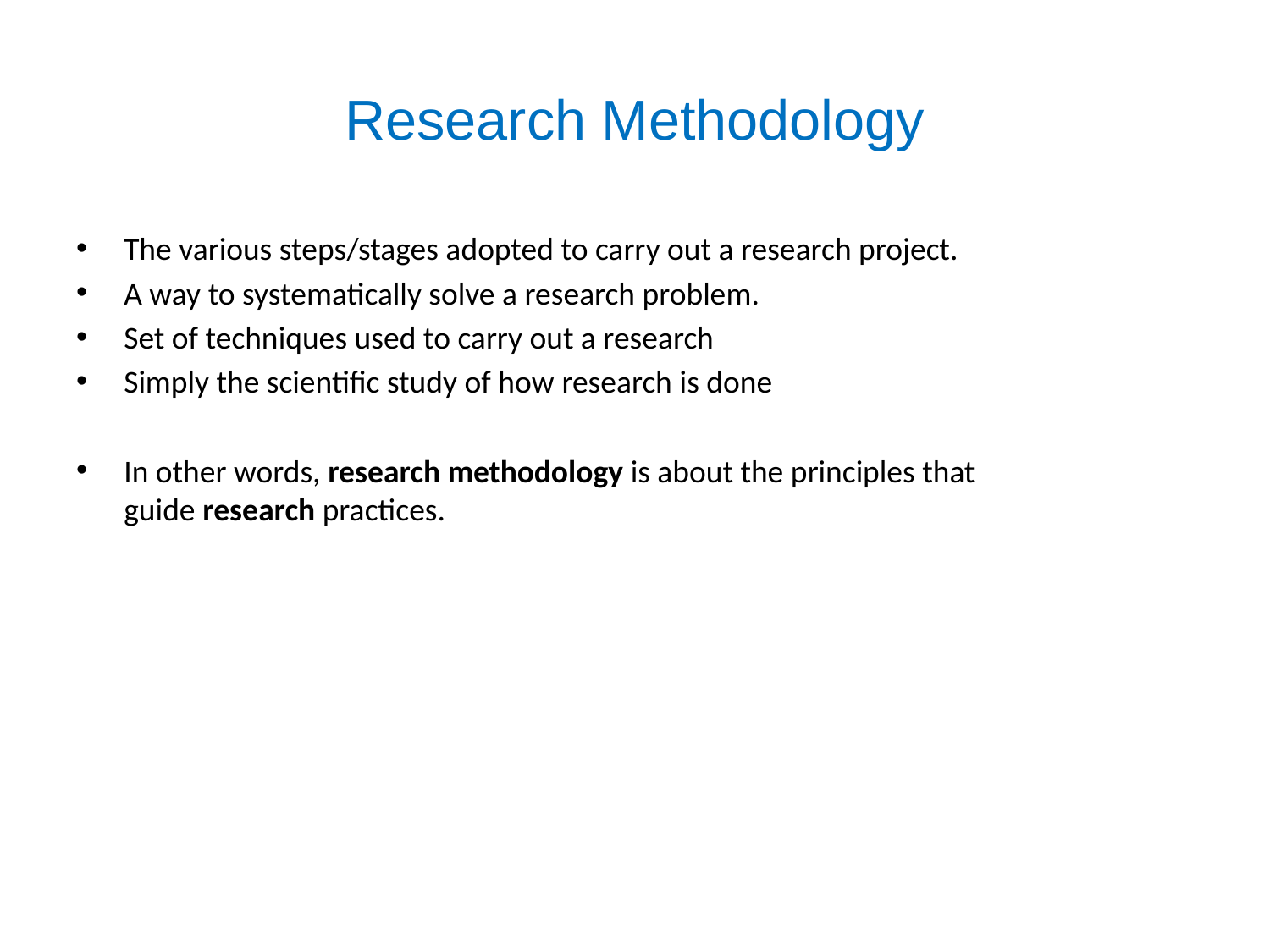

# Research Methodology
The various steps/stages adopted to carry out a research project.
A way to systematically solve a research problem.
Set of techniques used to carry out a research
Simply the scientific study of how research is done

In other words, research methodology is about the principles that guide research practices.